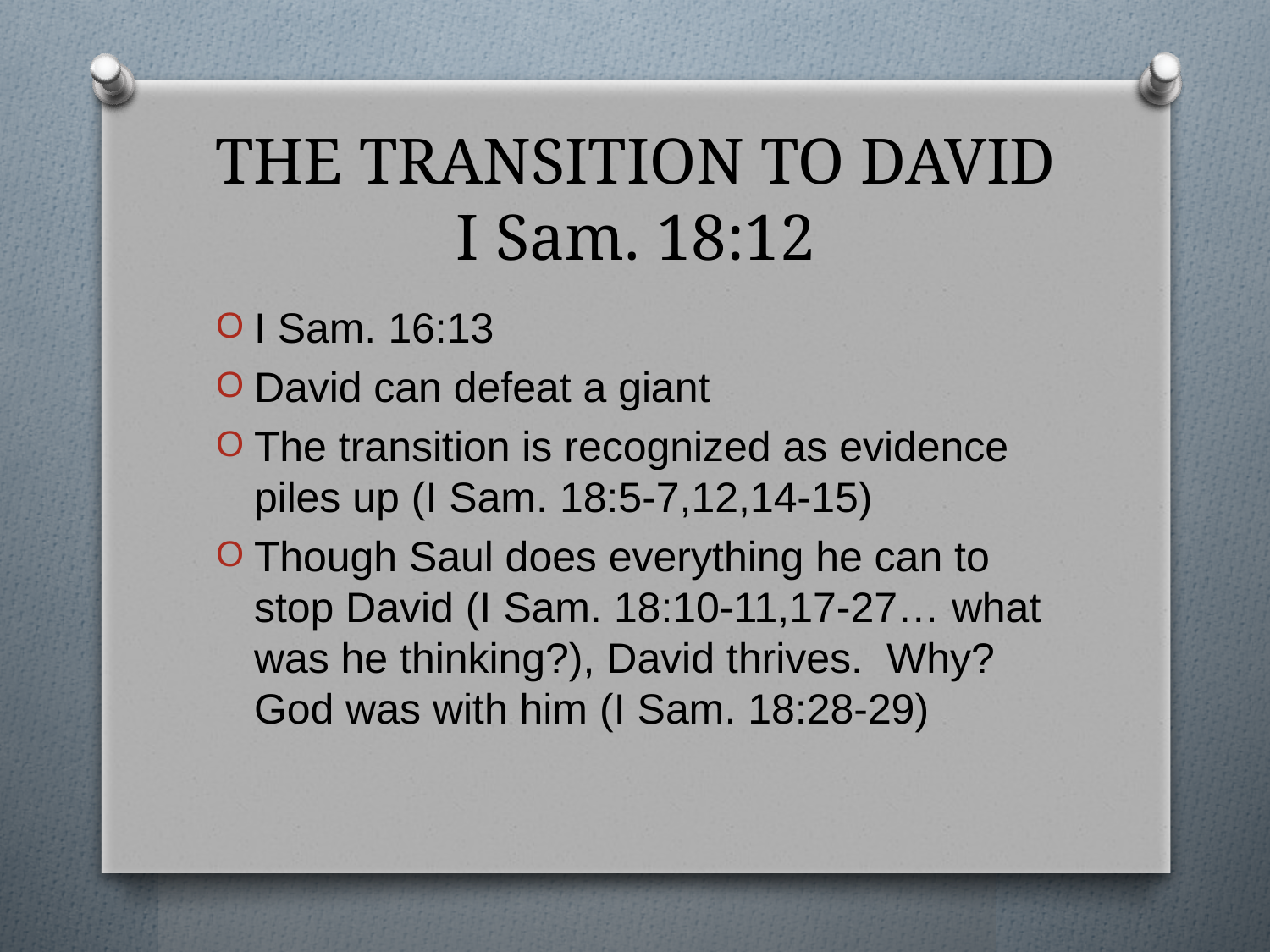

# THE TRANSITION TO DAVID I Sam. 18:12
I Sam. 16:13
David can defeat a giant
The transition is recognized as evidence piles up (I Sam. 18:5-7,12,14-15)
Though Saul does everything he can to stop David (I Sam. 18:10-11,17-27… what was he thinking?), David thrives.  Why?  God was with him (I Sam. 18:28-29)